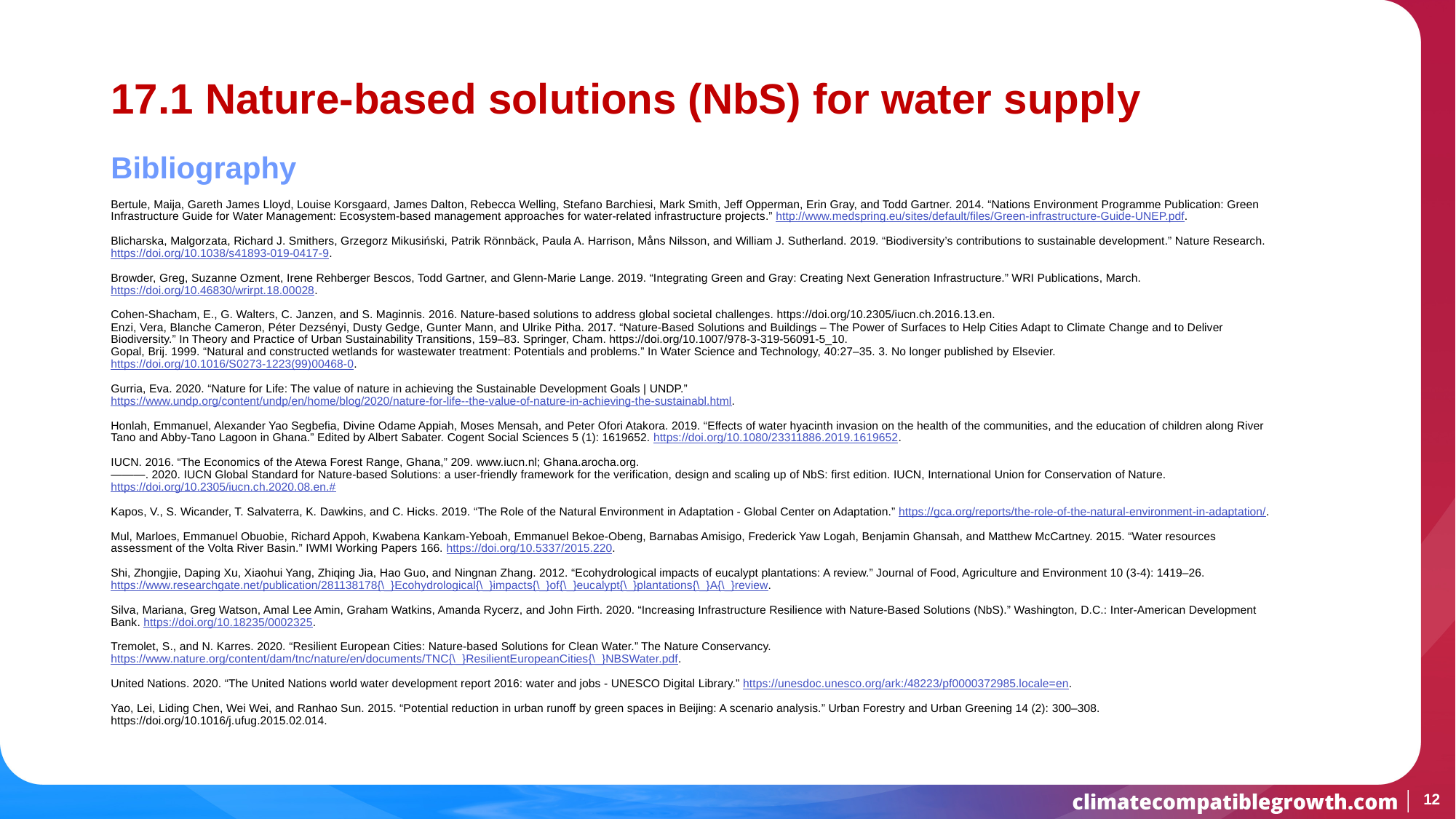

# 17.1 Nature-based solutions (NbS) for water supply
Bibliography

Bertule, Maija, Gareth James Lloyd, Louise Korsgaard, James Dalton, Rebecca Welling, Stefano Barchiesi, Mark Smith, Jeff Opperman, Erin Gray, and Todd Gartner. 2014. “Nations Environment Programme Publication: Green Infrastructure Guide for Water Management: Ecosystem-based management approaches for water-related infrastructure projects.” http://www.medspring.eu/sites/default/files/Green-infrastructure-Guide-UNEP.pdf.

Blicharska, Malgorzata, Richard J. Smithers, Grzegorz Mikusiński, Patrik Rönnbäck, Paula A. Harrison, Måns Nilsson, and William J. Sutherland. 2019. “Biodiversity’s contributions to sustainable development.” Nature Research. https://doi.org/10.1038/s41893-019-0417-9.

Browder, Greg, Suzanne Ozment, Irene Rehberger Bescos, Todd Gartner, and Glenn-Marie Lange. 2019. “Integrating Green and Gray: Creating Next Generation Infrastructure.” WRI Publications, March. https://doi.org/10.46830/wrirpt.18.00028.

Cohen-Shacham, E., G. Walters, C. Janzen, and S. Maginnis. 2016. Nature-based solutions to address global societal challenges. https://doi.org/10.2305/iucn.ch.2016.13.en.
Enzi, Vera, Blanche Cameron, Péter Dezsényi, Dusty Gedge, Gunter Mann, and Ulrike Pitha. 2017. “Nature-Based Solutions and Buildings – The Power of Surfaces to Help Cities Adapt to Climate Change and to Deliver Biodiversity.” In Theory and Practice of Urban Sustainability Transitions, 159–83. Springer, Cham. https://doi.org/10.1007/978-3-319-56091-5_10.
Gopal, Brij. 1999. “Natural and constructed wetlands for wastewater treatment: Potentials and problems.” In Water Science and Technology, 40:27–35. 3. No longer published by Elsevier. https://doi.org/10.1016/S0273-1223(99)00468-0.

Gurria, Eva. 2020. “Nature for Life: The value of nature in achieving the Sustainable Development Goals | UNDP.” https://www.undp.org/content/undp/en/home/blog/2020/nature-for-life--the-value-of-nature-in-achieving-the-sustainabl.html.

Honlah, Emmanuel, Alexander Yao Segbefia, Divine Odame Appiah, Moses Mensah, and Peter Ofori Atakora. 2019. “Effects of water hyacinth invasion on the health of the communities, and the education of children along River Tano and Abby-Tano Lagoon in Ghana.” Edited by Albert Sabater. Cogent Social Sciences 5 (1): 1619652. https://doi.org/10.1080/23311886.2019.1619652.

IUCN. 2016. “The Economics of the Atewa Forest Range, Ghana,” 209. www.iucn.nl; Ghana.arocha.org.
———. 2020. IUCN Global Standard for Nature-based Solutions: a user-friendly framework for the verification, design and scaling up of NbS: first edition. IUCN, International Union for Conservation of Nature. https://doi.org/10.2305/iucn.ch.2020.08.en.#

Kapos, V., S. Wicander, T. Salvaterra, K. Dawkins, and C. Hicks. 2019. “The Role of the Natural Environment in Adaptation - Global Center on Adaptation.” https://gca.org/reports/the-role-of-the-natural-environment-in-adaptation/.

Mul, Marloes, Emmanuel Obuobie, Richard Appoh, Kwabena Kankam-Yeboah, Emmanuel Bekoe-Obeng, Barnabas Amisigo, Frederick Yaw Logah, Benjamin Ghansah, and Matthew McCartney. 2015. “Water resources assessment of the Volta River Basin.” IWMI Working Papers 166. https://doi.org/10.5337/2015.220.

Shi, Zhongjie, Daping Xu, Xiaohui Yang, Zhiqing Jia, Hao Guo, and Ningnan Zhang. 2012. “Ecohydrological impacts of eucalypt plantations: A review.” Journal of Food, Agriculture and Environment 10 (3-4): 1419–26. https://www.researchgate.net/publication/281138178{\_}Ecohydrological{\_}impacts{\_}of{\_}eucalypt{\_}plantations{\_}A{\_}review.

Silva, Mariana, Greg Watson, Amal Lee Amin, Graham Watkins, Amanda Rycerz, and John Firth. 2020. “Increasing Infrastructure Resilience with Nature-Based Solutions (NbS).” Washington, D.C.: Inter-American Development Bank. https://doi.org/10.18235/0002325.

Tremolet, S., and N. Karres. 2020. “Resilient European Cities: Nature-based Solutions for Clean Water.” The Nature Conservancy. https://www.nature.org/content/dam/tnc/nature/en/documents/TNC{\_}ResilientEuropeanCities{\_}NBSWater.pdf.

United Nations. 2020. “The United Nations world water development report 2016: water and jobs - UNESCO Digital Library.” https://unesdoc.unesco.org/ark:/48223/pf0000372985.locale=en.

Yao, Lei, Liding Chen, Wei Wei, and Ranhao Sun. 2015. “Potential reduction in urban runoff by green spaces in Beijing: A scenario analysis.” Urban Forestry and Urban Greening 14 (2): 300–308. https://doi.org/10.1016/j.ufug.2015.02.014.
12